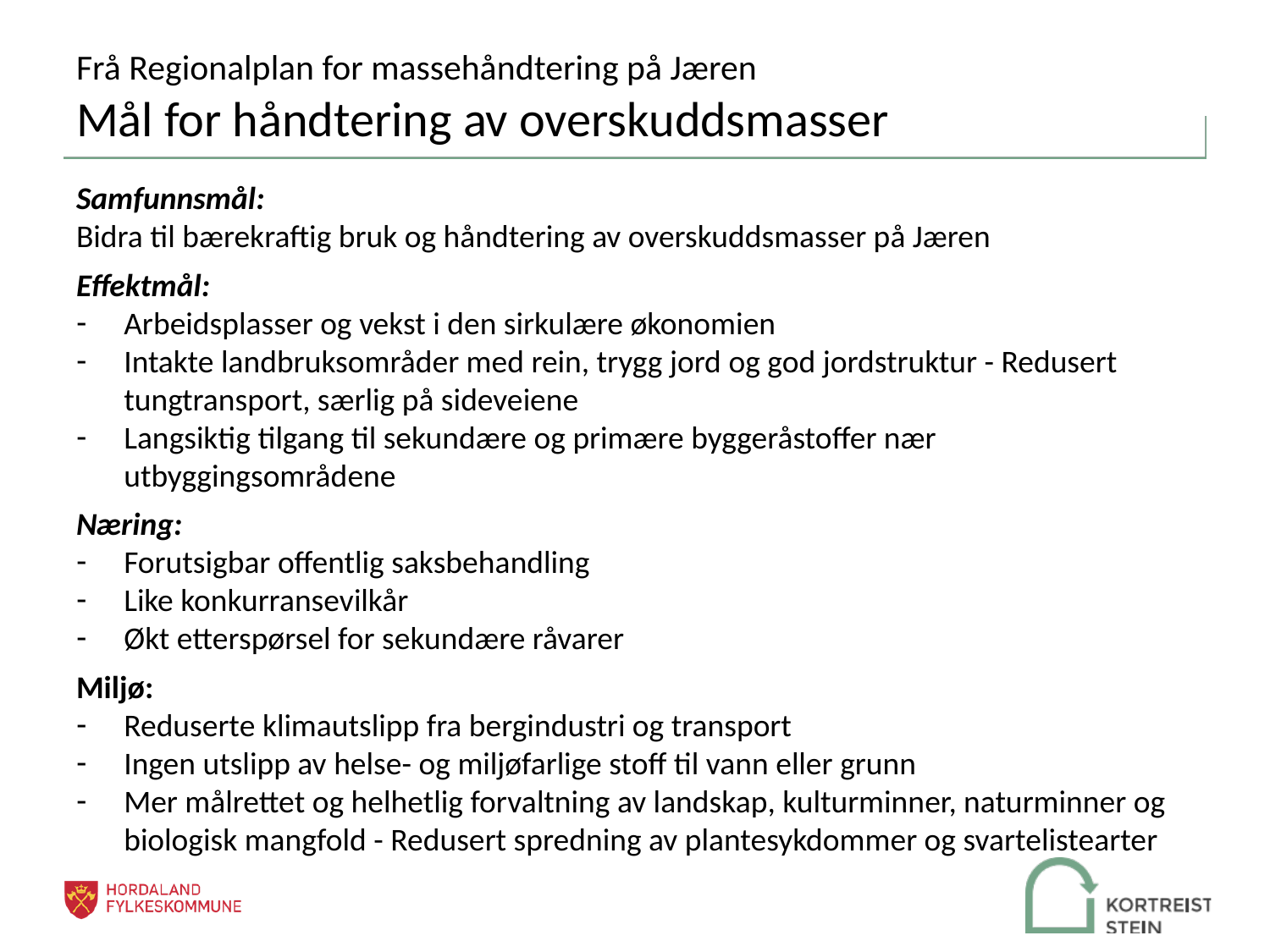

# Frå Regionalplan for massehåndtering på Jæren Mål for håndtering av overskuddsmasser
Samfunnsmål:
Bidra til bærekraftig bruk og håndtering av overskuddsmasser på Jæren
Effektmål:
Arbeidsplasser og vekst i den sirkulære økonomien
Intakte landbruksområder med rein, trygg jord og god jordstruktur - Redusert tungtransport, særlig på sideveiene
Langsiktig tilgang til sekundære og primære byggeråstoffer nær utbyggingsområdene
Næring:
Forutsigbar offentlig saksbehandling
Like konkurransevilkår
Økt etterspørsel for sekundære råvarer
Miljø:
Reduserte klimautslipp fra bergindustri og transport
Ingen utslipp av helse- og miljøfarlige stoff til vann eller grunn
Mer målrettet og helhetlig forvaltning av landskap, kulturminner, naturminner og biologisk mangfold - Redusert spredning av plantesykdommer og svartelistearter